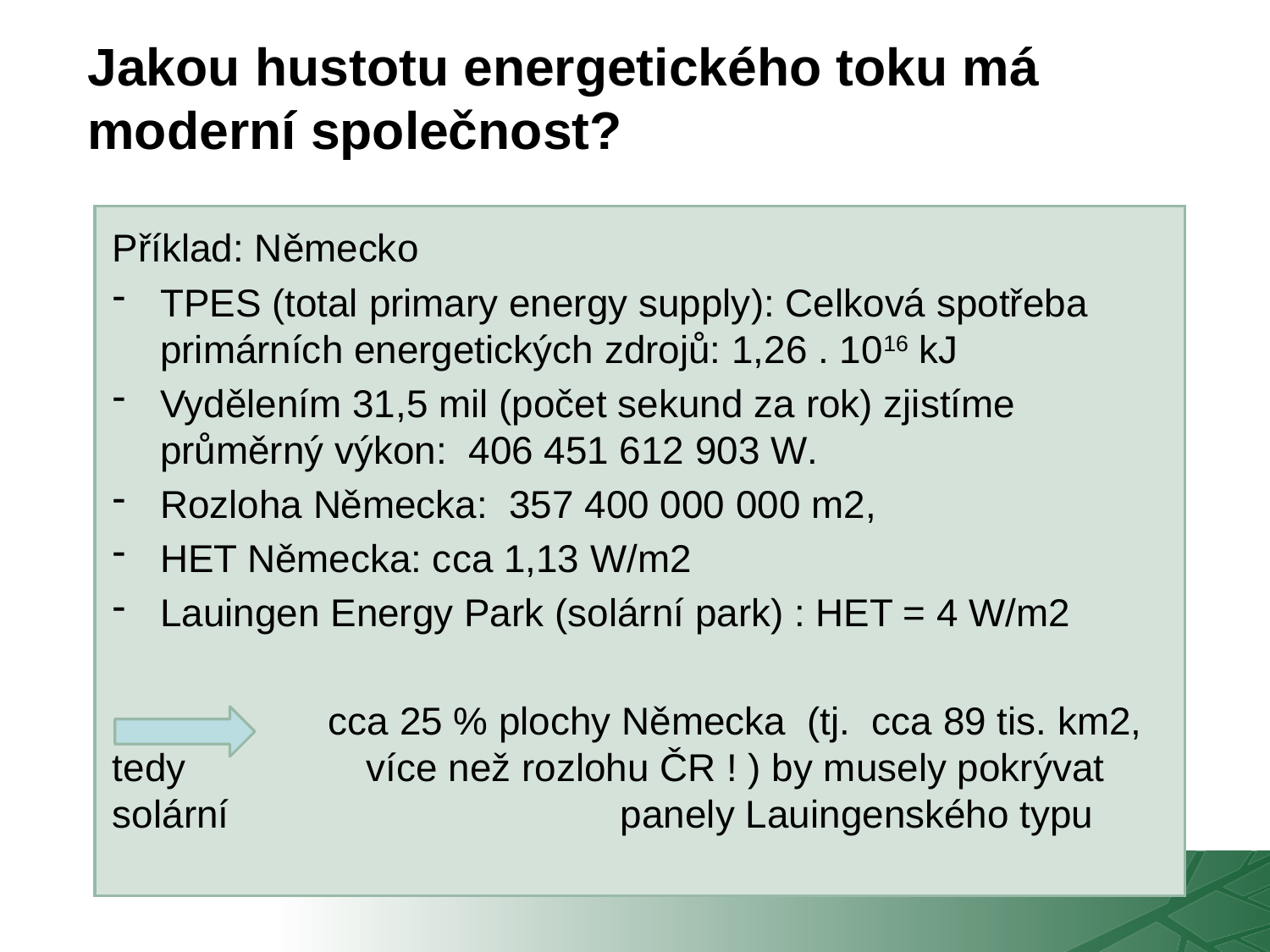

# Jakou hustotu energetického toku má moderní společnost?
Příklad: Německo
TPES (total primary energy supply): Celková spotřeba primárních energetických zdrojů: 1,26 . 1016 kJ
Vydělením 31,5 mil (počet sekund za rok) zjistíme průměrný výkon:  406 451 612 903 W.
Rozloha Německa:  357 400 000 000 m2,
HET Německa: cca 1,13 W/m2
Lauingen Energy Park (solární park) : HET = 4 W/m2

                    cca 25 % plochy Německa  (tj.  cca 89 tis. km2, tedy 		více než rozlohu ČR ! ) by musely pokrývat solární 			panely Lauingenského typu